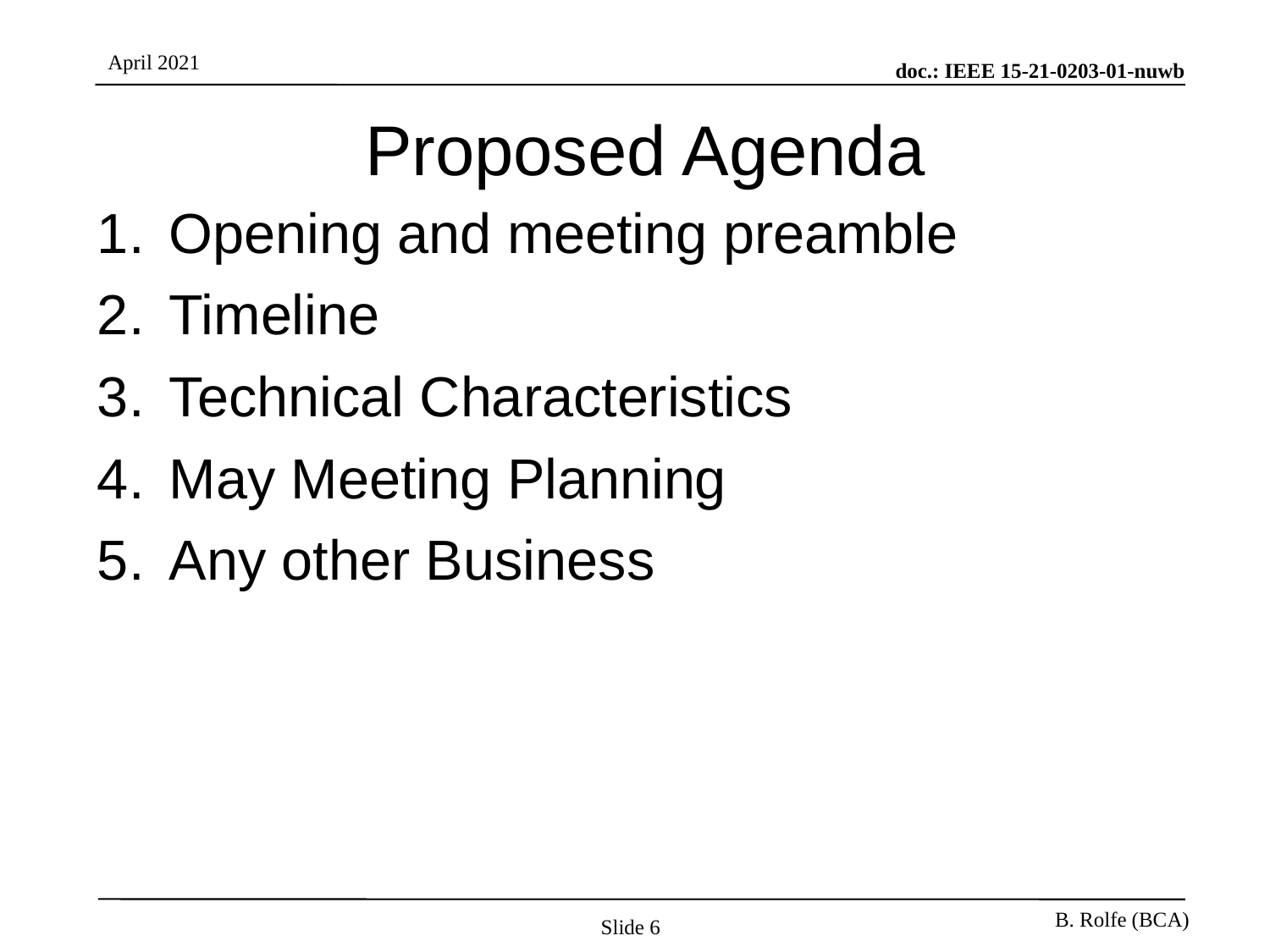

# Proposed Agenda
Opening and meeting preamble
Timeline
Technical Characteristics
May Meeting Planning
Any other Business

Slide 6